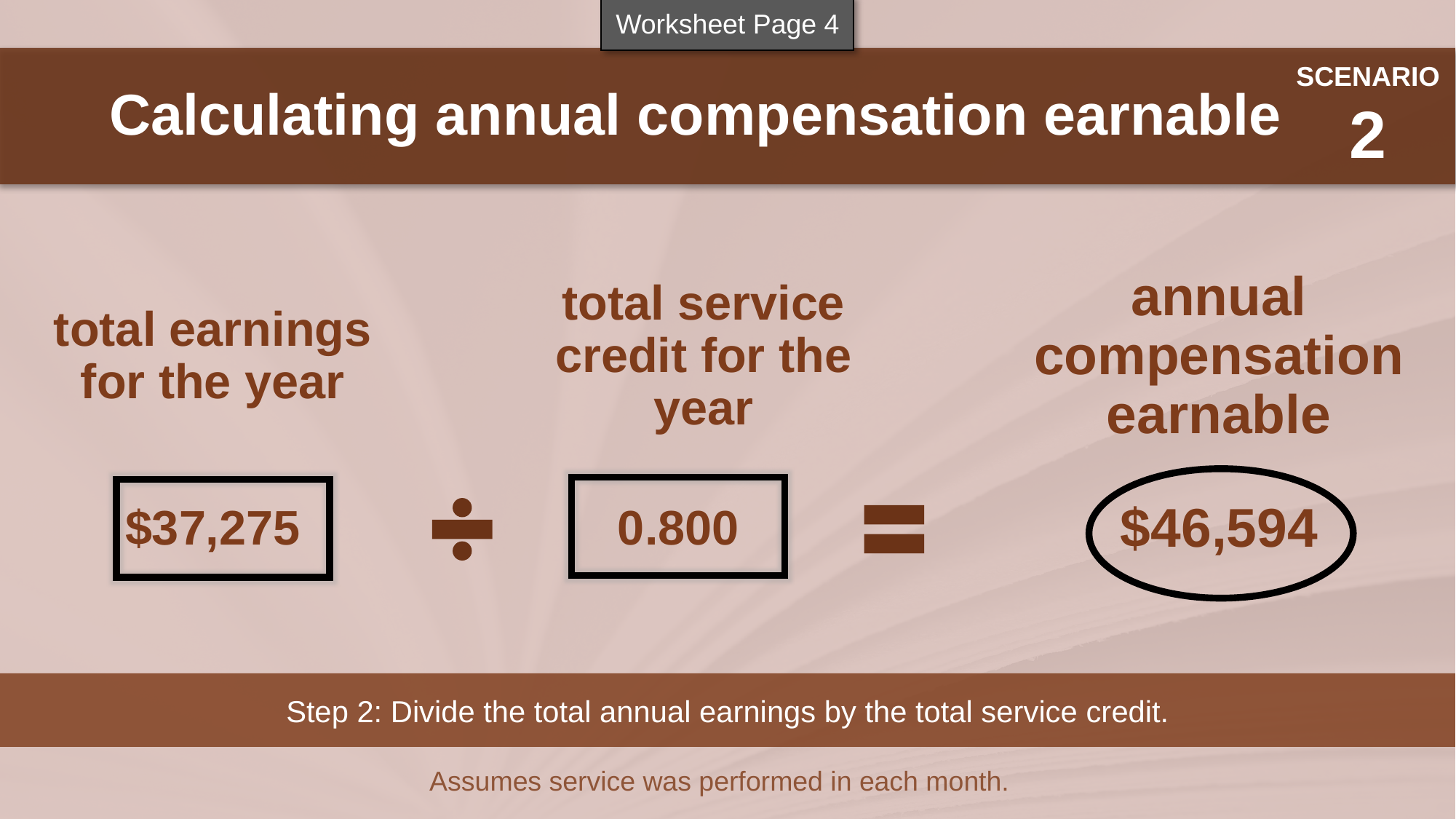

Worksheet Page 4
Calculating annual compensation earnable
SCENARIO
2
total earnings for the year
total service credit for the year
annual compensation earnable
$37,275
0.800
$46,594

Step 2: Divide the total annual earnings by the total service credit.
Assumes service was performed in each month.
| Employer | FTE | Annual Earnings | Annual Pay Rate | Service Credit |
| --- | --- | --- | --- | --- |
| A | 875 | $9,625 | $48,125 | 0.200 |
| B | 875 | $11,250 | $45,000 | 0.250 |
| C | 600 | +$18,000 | $33,000 | +0.500 |
|  |  | $38,875 |  | 0.950 |